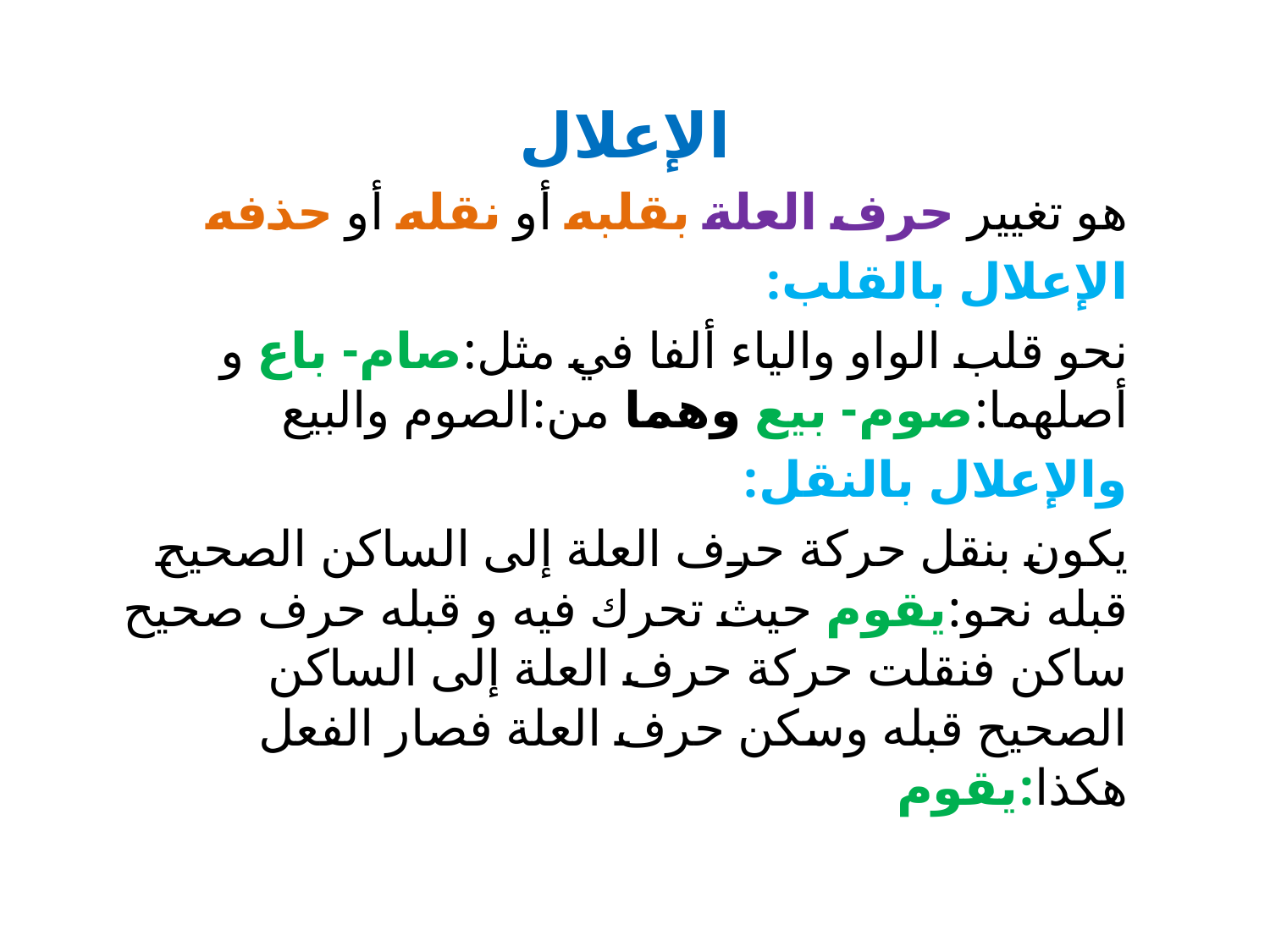

الإعلال
هو تغيير حرف العلة بقلبه أو نقله أو حذفه
الإعلال بالقلب:
نحو قلب الواو والياء ألفا في مثل:صام- باع و أصلهما:صوم- بيع وهما من:الصوم والبيع
والإعلال بالنقل:
يكون بنقل حركة حرف العلة إلى الساكن الصحيح قبله نحو:يقوم حيث تحرك فيه و قبله حرف صحيح ساكن فنقلت حركة حرف العلة إلى الساكن الصحيح قبله وسكن حرف العلة فصار الفعل هكذا:يقوم